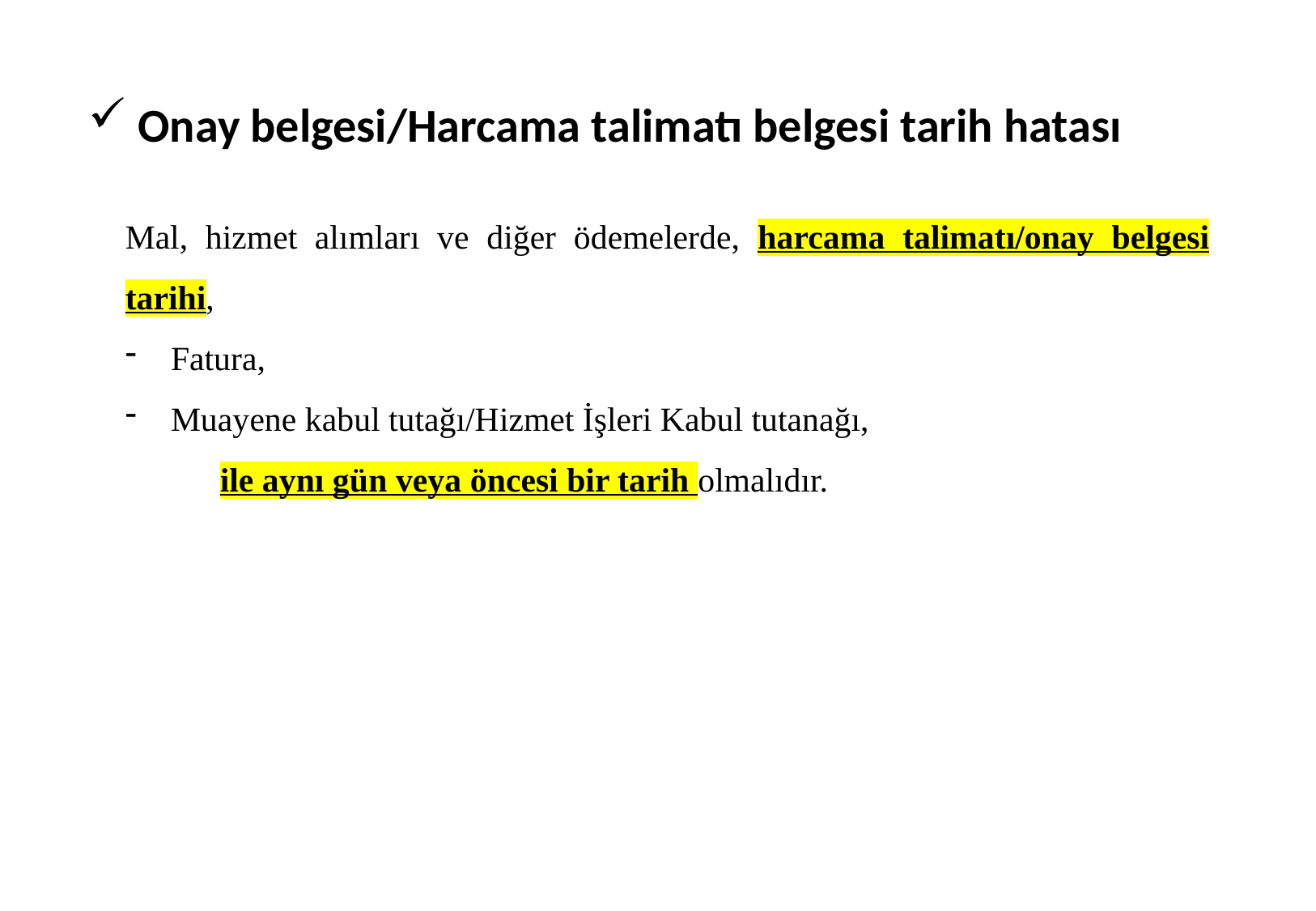

Onay belgesi/Harcama talimatı belgesi tarih hatası
Mal, hizmet alımları ve diğer ödemelerde, harcama talimatı/onay belgesi tarihi,
Fatura,
Muayene kabul tutağı/Hizmet İşleri Kabul tutanağı,
ile aynı gün veya öncesi bir tarih olmalıdır.